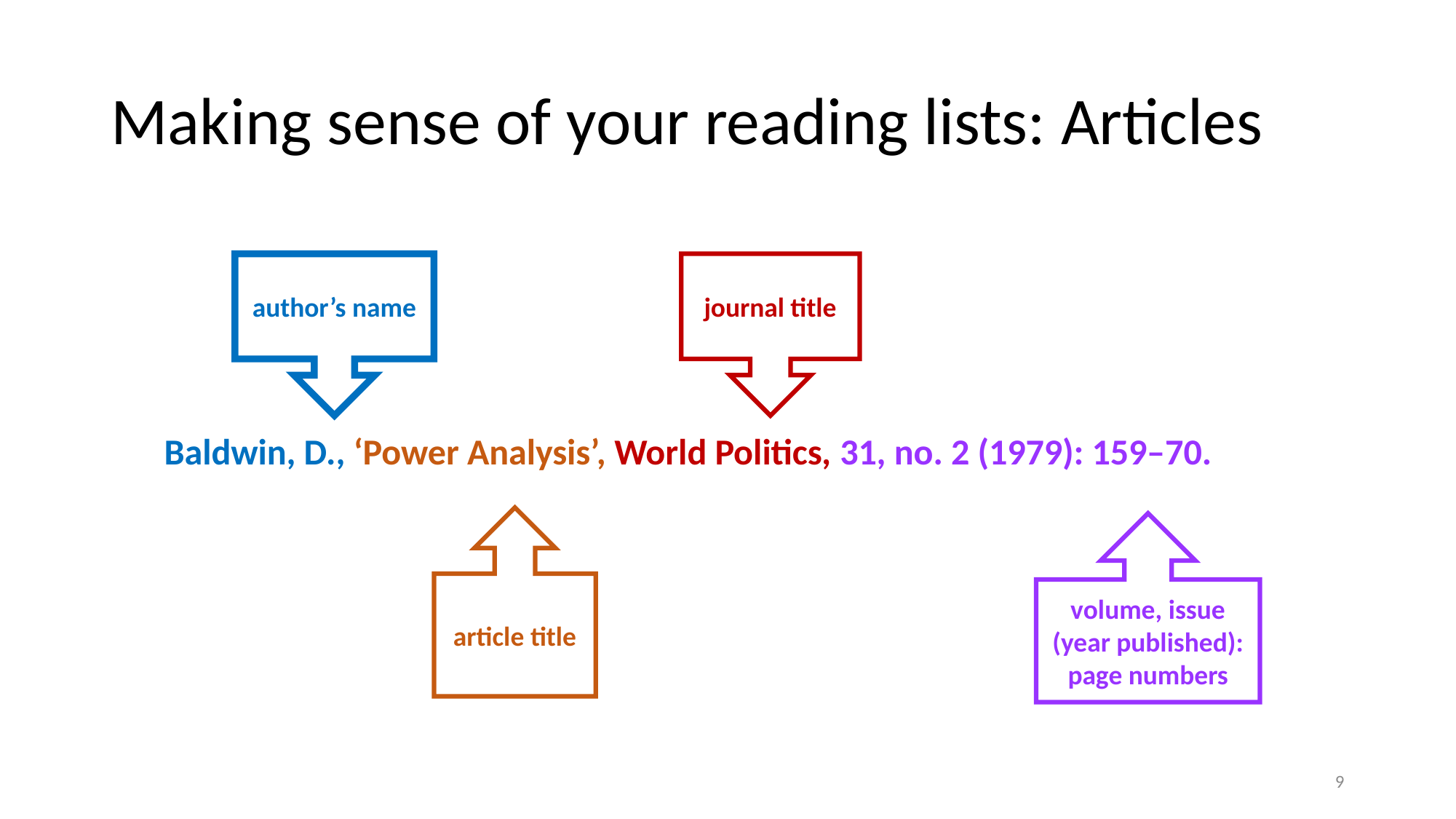

# Making sense of your reading lists: Articles
author’s name
journal title
Baldwin, D., ‘Power Analysis’, World Politics, 31, no. 2 (1979): 159–70.
article title
volume, issue (year published): page numbers
9